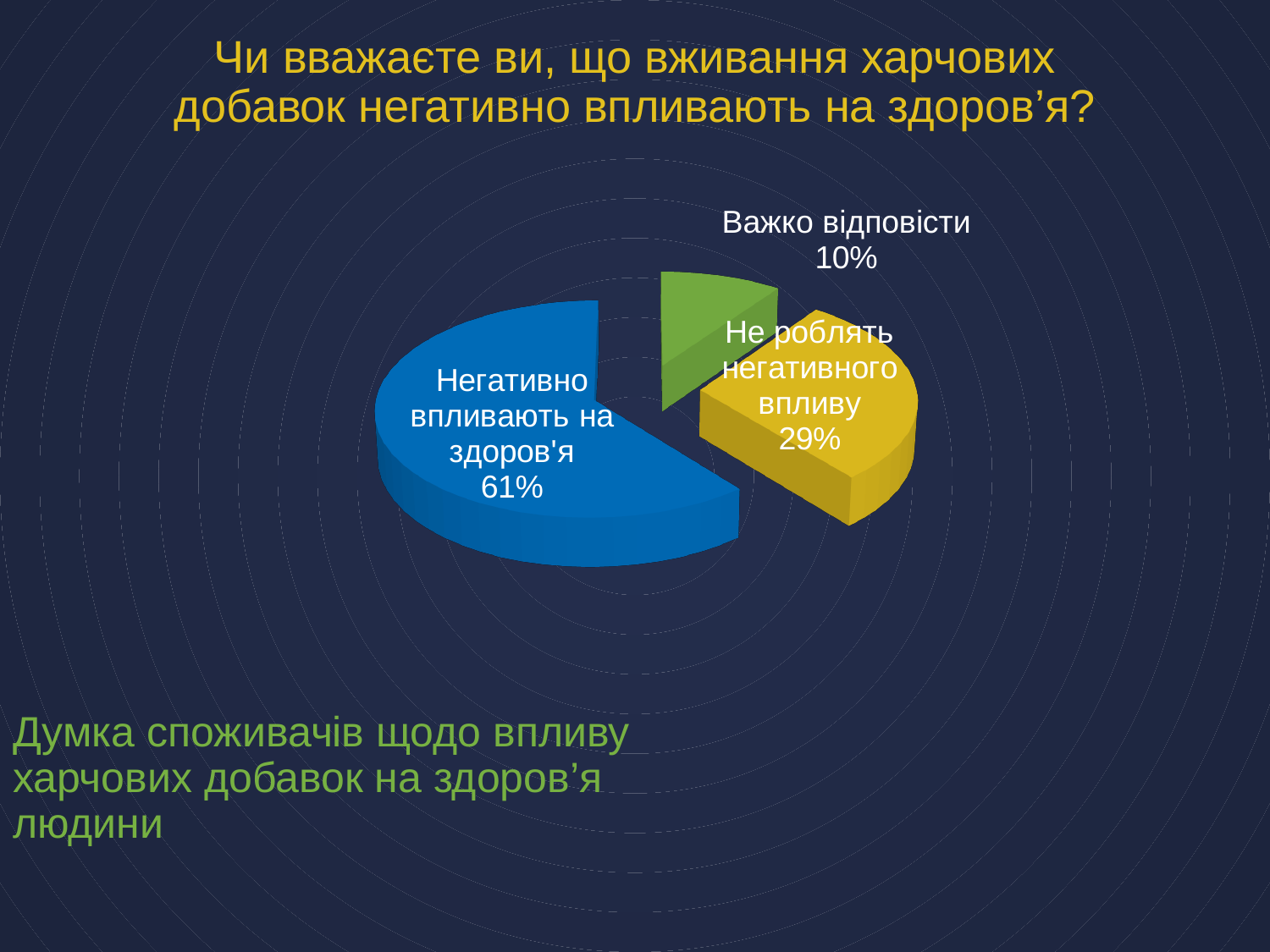

# Чи вважаєте ви, що вживання харчових добавок негативно впливають на здоров’я?

[unsupported chart]

Думка споживачів щодо впливу харчових добавок на здоров’я людини